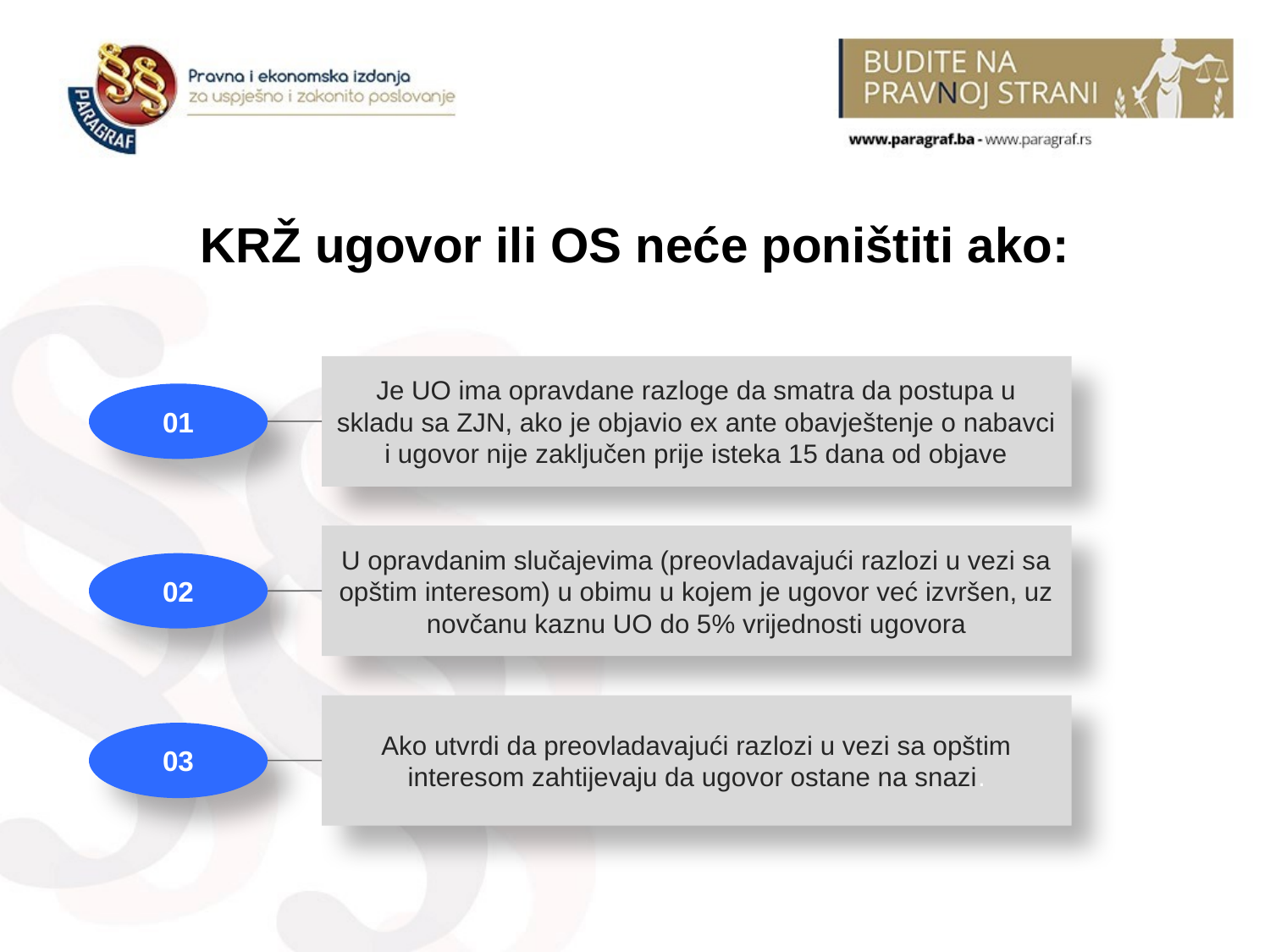

KRŽ ugovor ili OS neće poništiti ako:
Je UO ima opravdane razloge da smatra da postupa u skladu sa ZJN, ako je objavio ex ante obavještenje o nabavci i ugovor nije zaključen prije isteka 15 dana od objave
01
U opravdanim slučajevima (preovladavajući razlozi u vezi sa opštim interesom) u obimu u kojem je ugovor već izvršen, uz novčanu kaznu UO do 5% vrijednosti ugovora
02
Ako utvrdi da preovladavajući razlozi u vezi sa opštim interesom zahtijevaju da ugovor ostane na snazi.
03